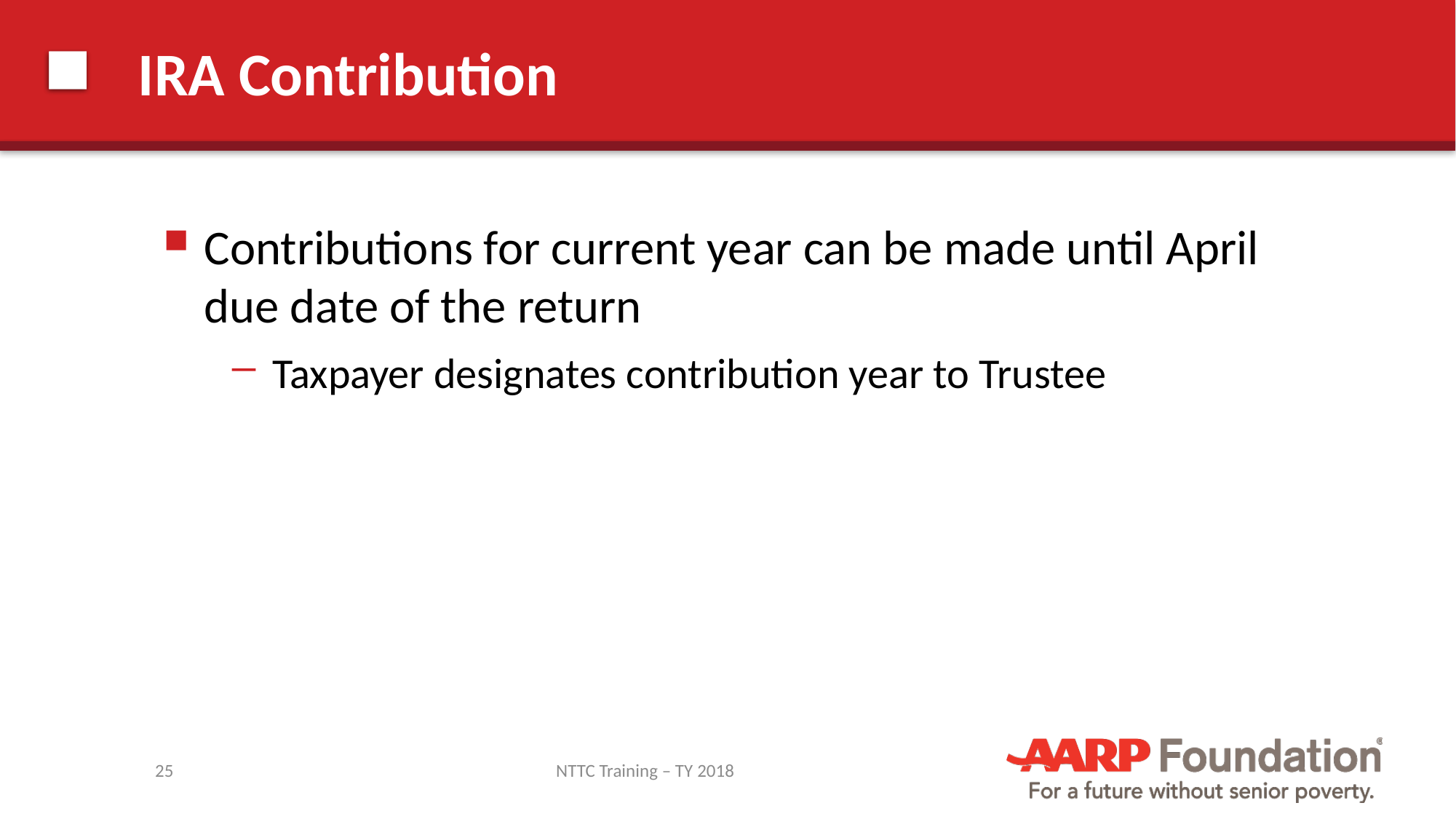

# IRA Contribution
Contributions for current year can be made until April due date of the return
Taxpayer designates contribution year to Trustee

25
NTTC Training – TY 2018